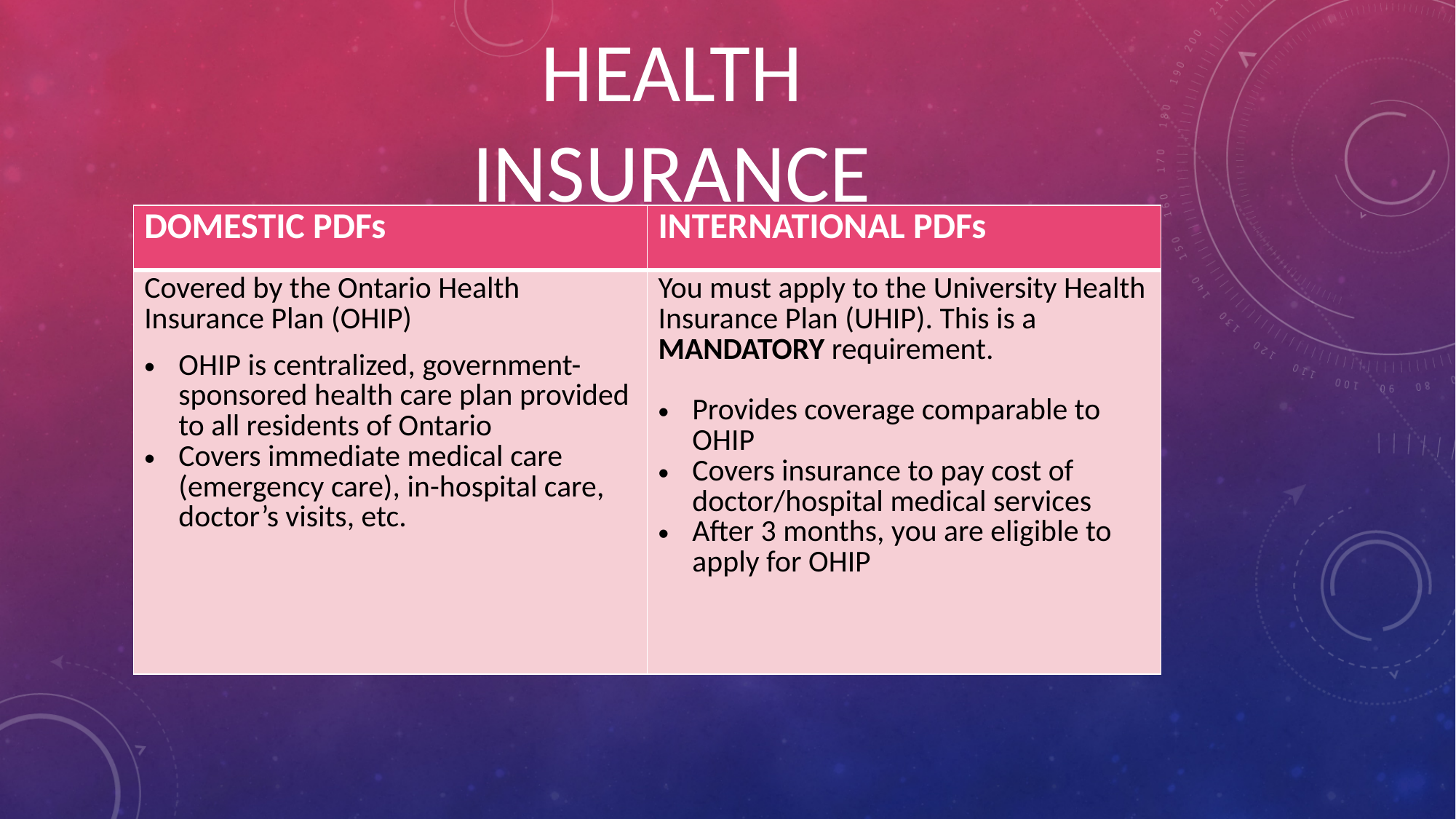

# Health Insurance
| DOMESTIC PDFs | INTERNATIONAL PDFs |
| --- | --- |
| Covered by the Ontario Health Insurance Plan (OHIP) OHIP is centralized, government-sponsored health care plan provided to all residents of Ontario Covers immediate medical care (emergency care), in-hospital care, doctor’s visits, etc. | You must apply to the University Health Insurance Plan (UHIP). This is a MANDATORY requirement. Provides coverage comparable to OHIP Covers insurance to pay cost of doctor/hospital medical services After 3 months, you are eligible to apply for OHIP |